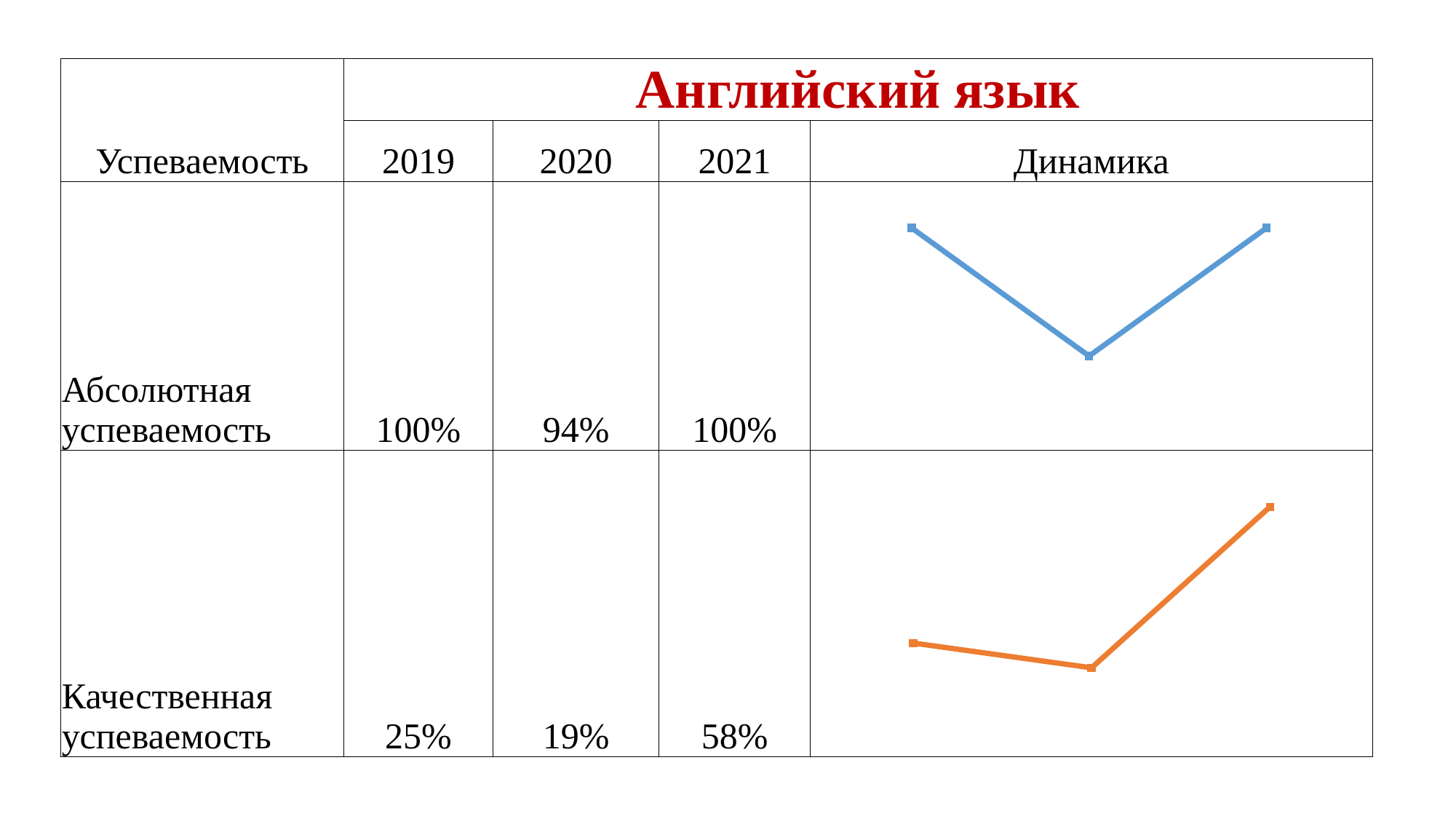

| Успеваемость | Английский язык |  |  |  |
| --- | --- | --- | --- | --- |
|  | 2019 | 2020 | 2021 | Динамика |
| Абсолютная успеваемость | 100% | 94% | 100% |  |
| Качественная успеваемость | 25% | 19% | 58% |  |

### Chart

| Category |  |
|---|---|

### Chart

| Category |  |
|---|---|

### Chart

| Category |  |
|---|---|

### Chart

| Category |  |
|---|---|